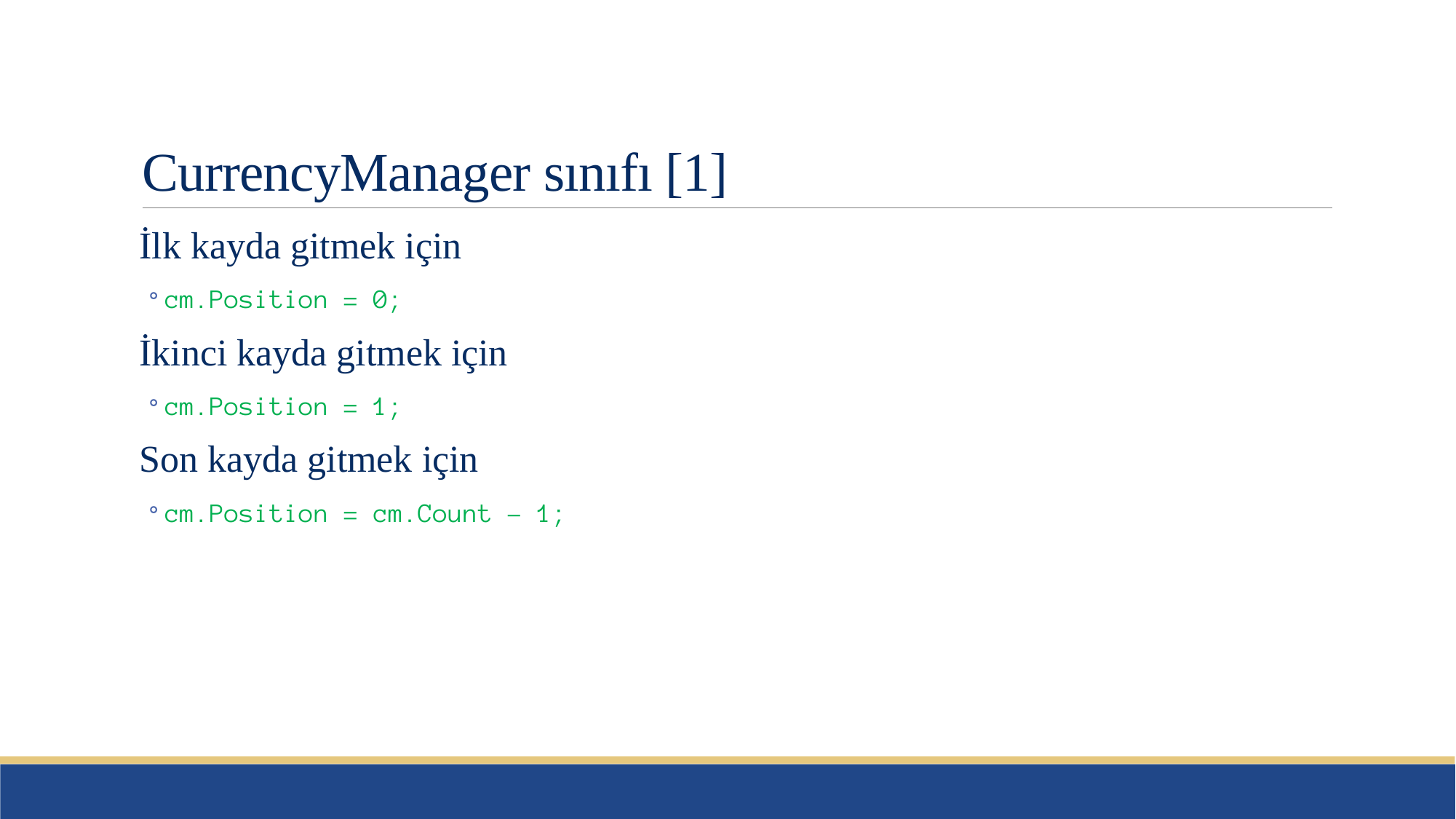

# CurrencyManager sınıfı [1]
İlk kayda gitmek için
cm.Position = 0;
İkinci kayda gitmek için
cm.Position = 1;
Son kayda gitmek için
cm.Position = cm.Count – 1;